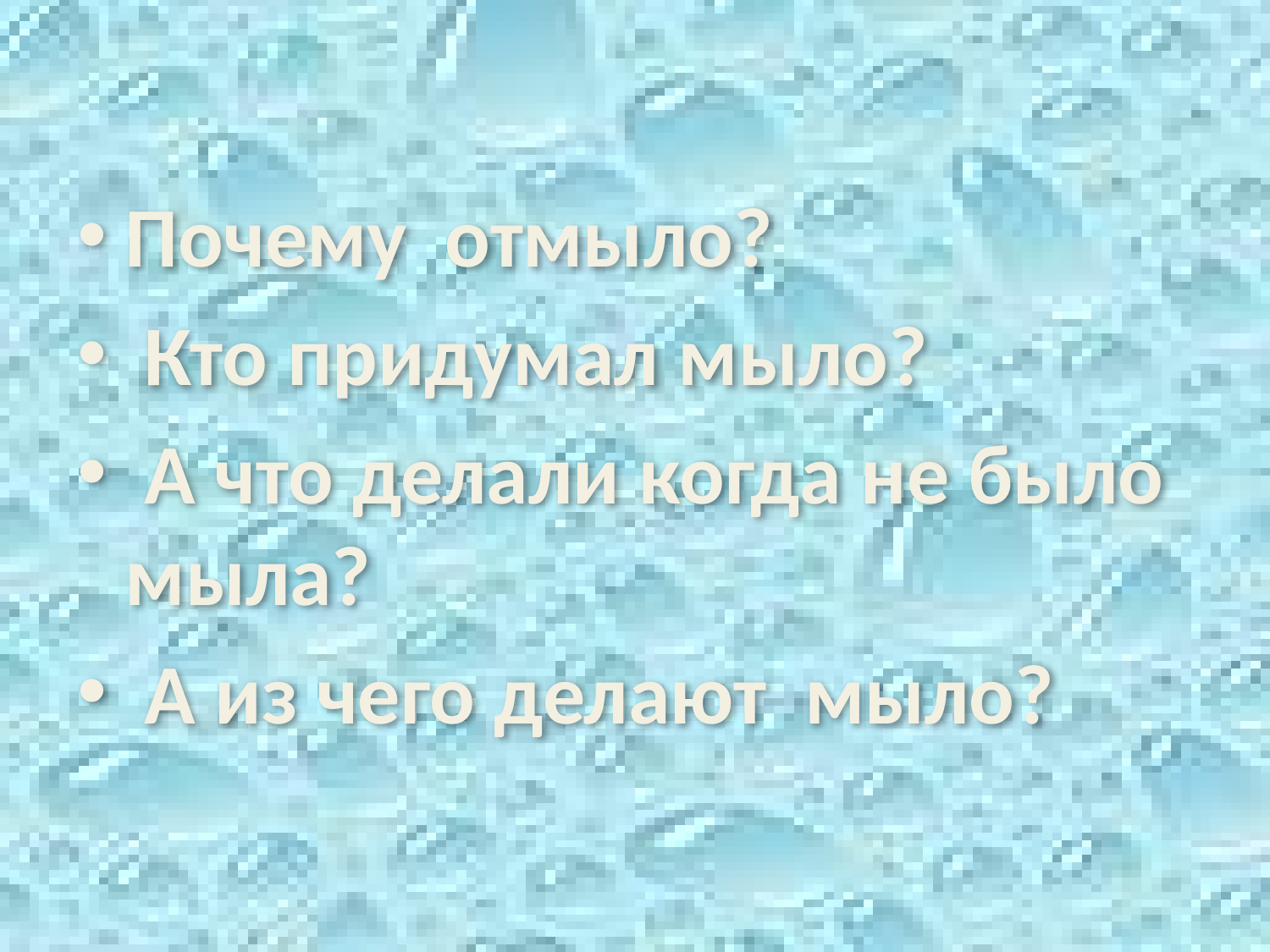

Почему  отмыло?
 Кто придумал мыло?
 А что делали когда не было мыла?
 А из чего делают  мыло?